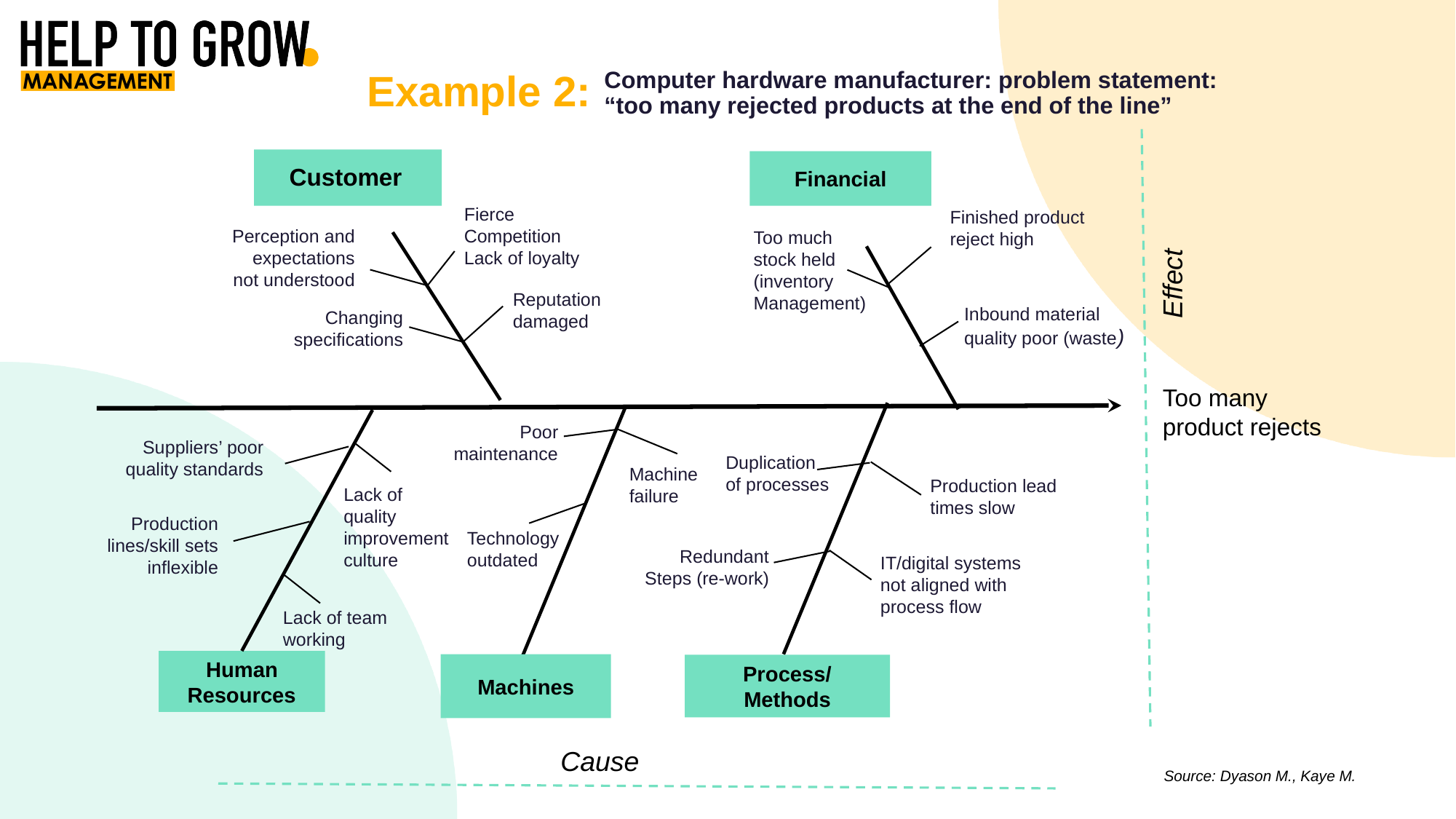

Example 2:
Computer hardware manufacturer: problem statement:
“too many rejected products at the end of the line”

Financial
Customer
Fierce
Competition
Lack of loyalty
Finished product
reject high
Perception and
expectations
not understood
Too much
stock held
(inventory
Management)

Effect
Reputation
damaged
Inbound material
quality poor (waste)
Changing
specifications
Too many
product rejects

Poor
maintenance
Suppliers’ poor
quality standards
Duplication
of processes
Machine
failure
Production lead
times slow
Lack of
quality
improvement
culture
Production lines/skill sets inflexible
Technology
outdated
Redundant
Steps (re-work)
IT/digital systems
not aligned with
process flow
Lack of team
working
Human
Resources
Machines
Process/
Methods
Cause
Source: Dyason M., Kaye M.